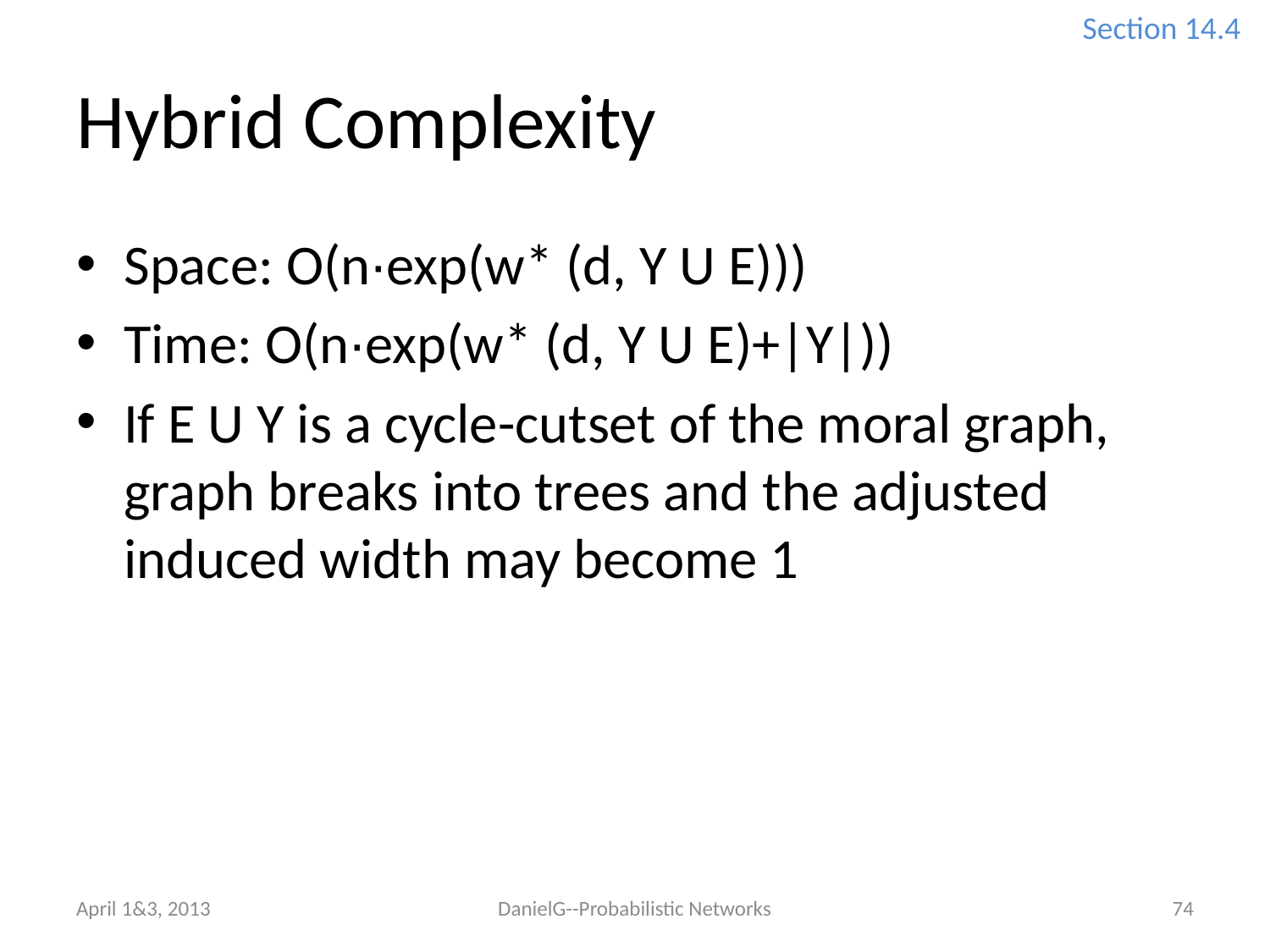

Section 14.4
# Hybrid Complexity
Space: O(n∙exp(w* (d, Y U E)))
Time: O(n∙exp(w* (d, Y U E)+|Y|))
If E U Y is a cycle-cutset of the moral graph, graph breaks into trees and the adjusted induced width may become 1
April 1&3, 2013
DanielG--Probabilistic Networks
74